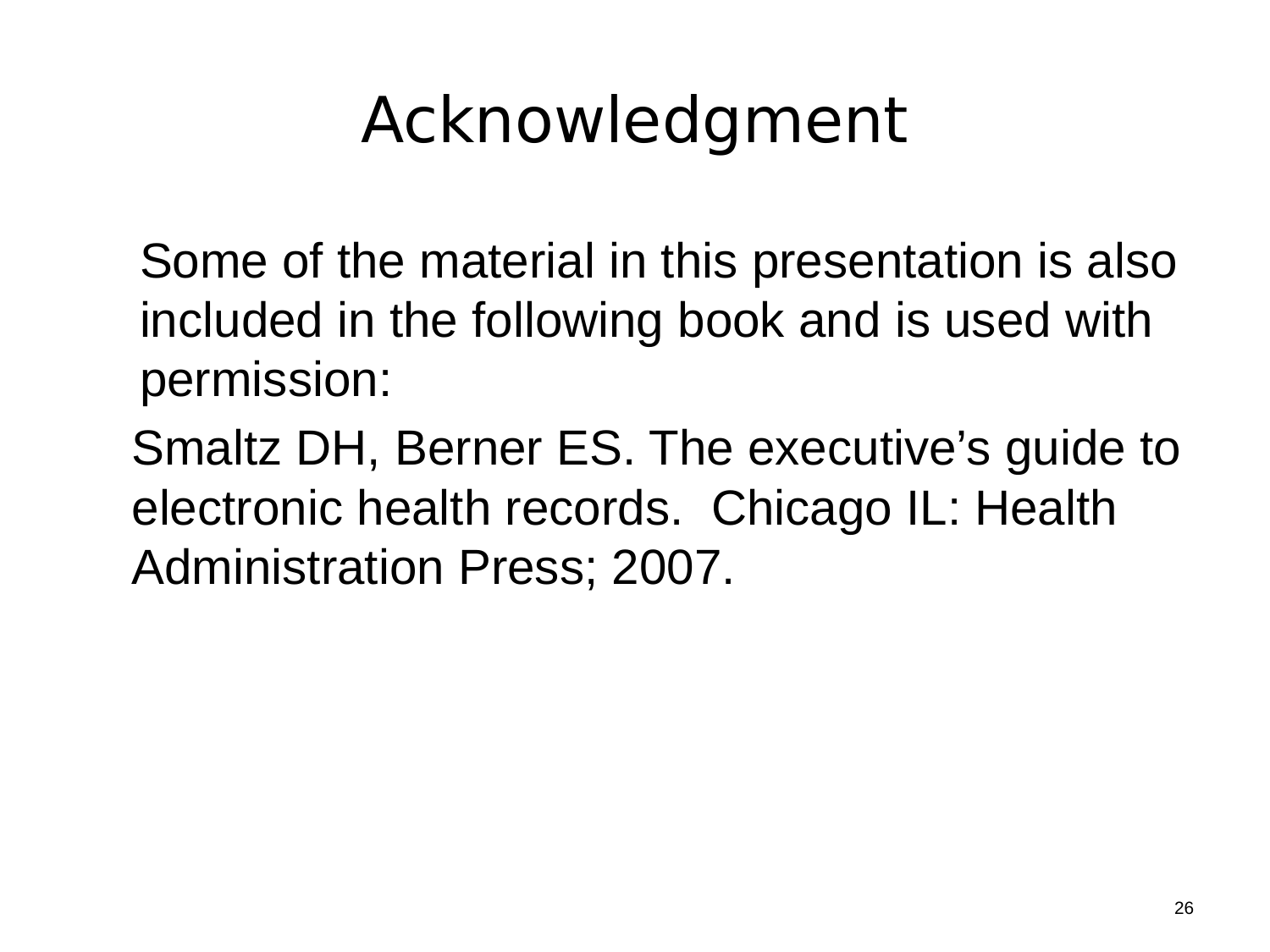

# Acknowledgment
Some of the material in this presentation is also included in the following book and is used with permission:
Smaltz DH, Berner ES. The executive’s guide to electronic health records.  Chicago IL: Health Administration Press; 2007.
26